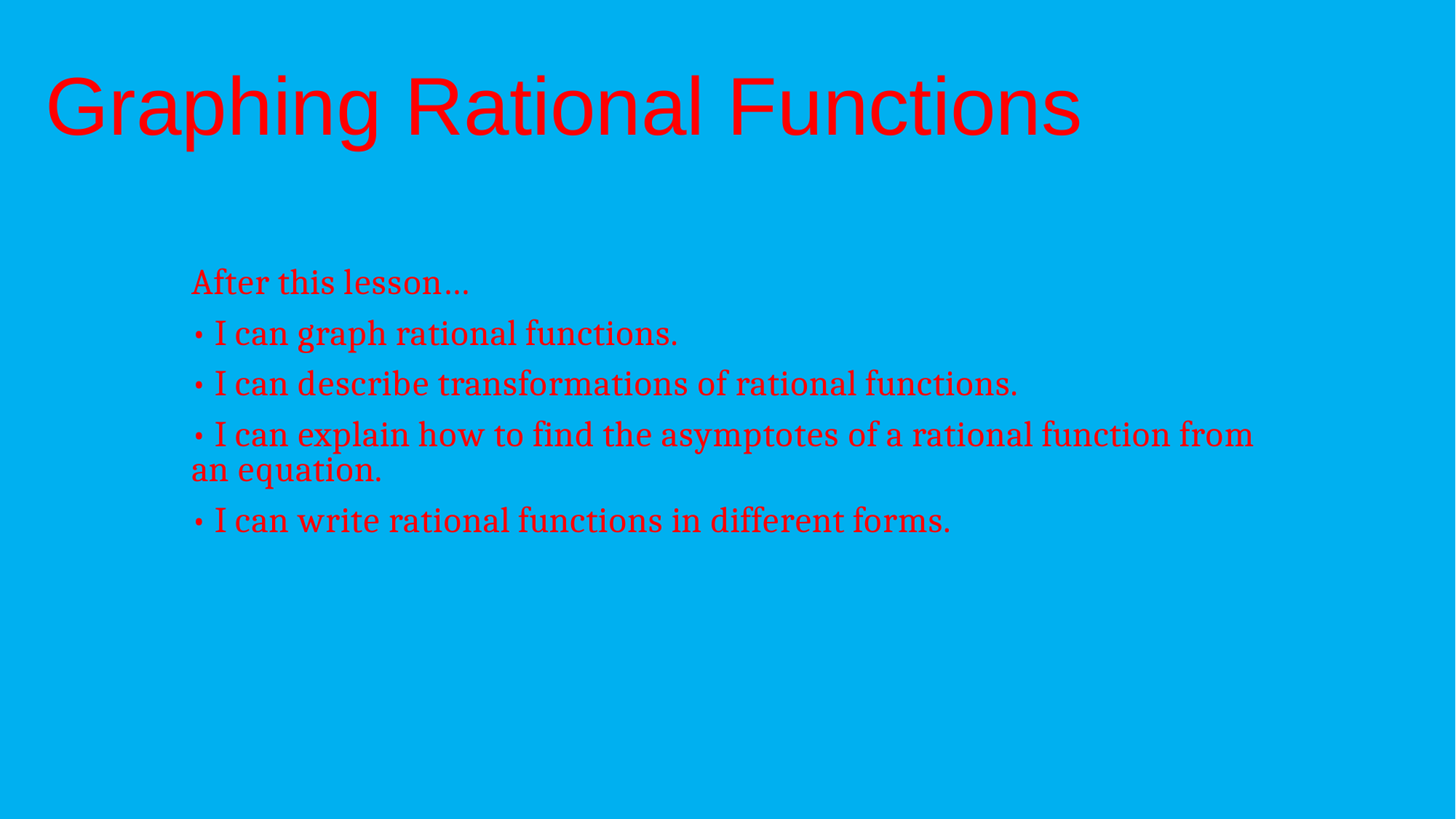

# Graphing Rational Functions
After this lesson…
• I can graph rational functions.
• I can describe transformations of rational functions.
• I can explain how to find the asymptotes of a rational function from an equation.
• I can write rational functions in different forms.